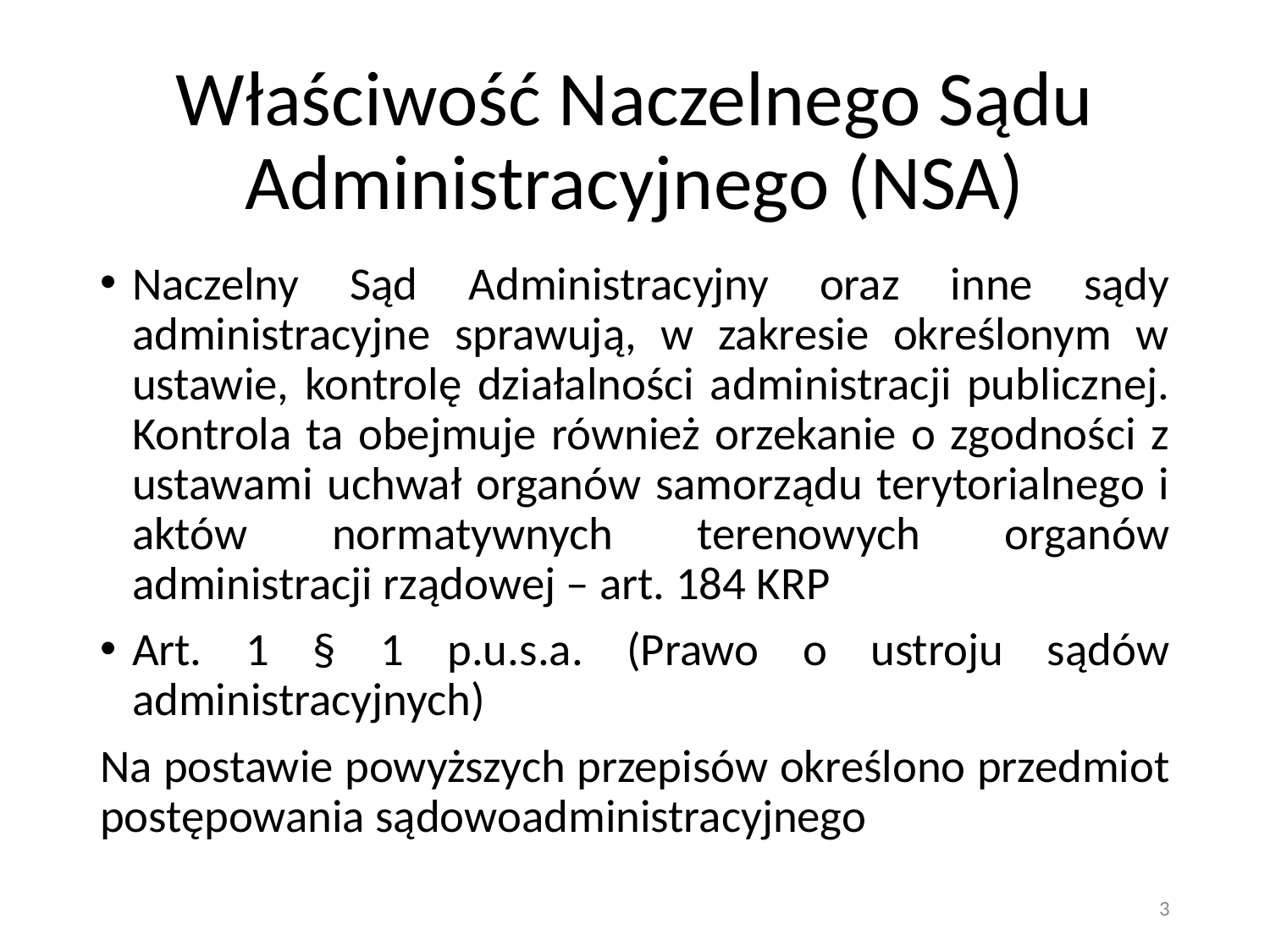

# Właściwość Naczelnego Sądu Administracyjnego (NSA)
Naczelny Sąd Administracyjny oraz inne sądy administracyjne sprawują, w zakresie określonym w ustawie, kontrolę działalności administracji publicznej. Kontrola ta obejmuje również orzekanie o zgodności z ustawami uchwał organów samorządu terytorialnego i aktów normatywnych terenowych organów administracji rządowej – art. 184 KRP
Art. 1 § 1 p.u.s.a. (Prawo o ustroju sądów administracyjnych)
Na postawie powyższych przepisów określono przedmiot postępowania sądowoadministracyjnego
3